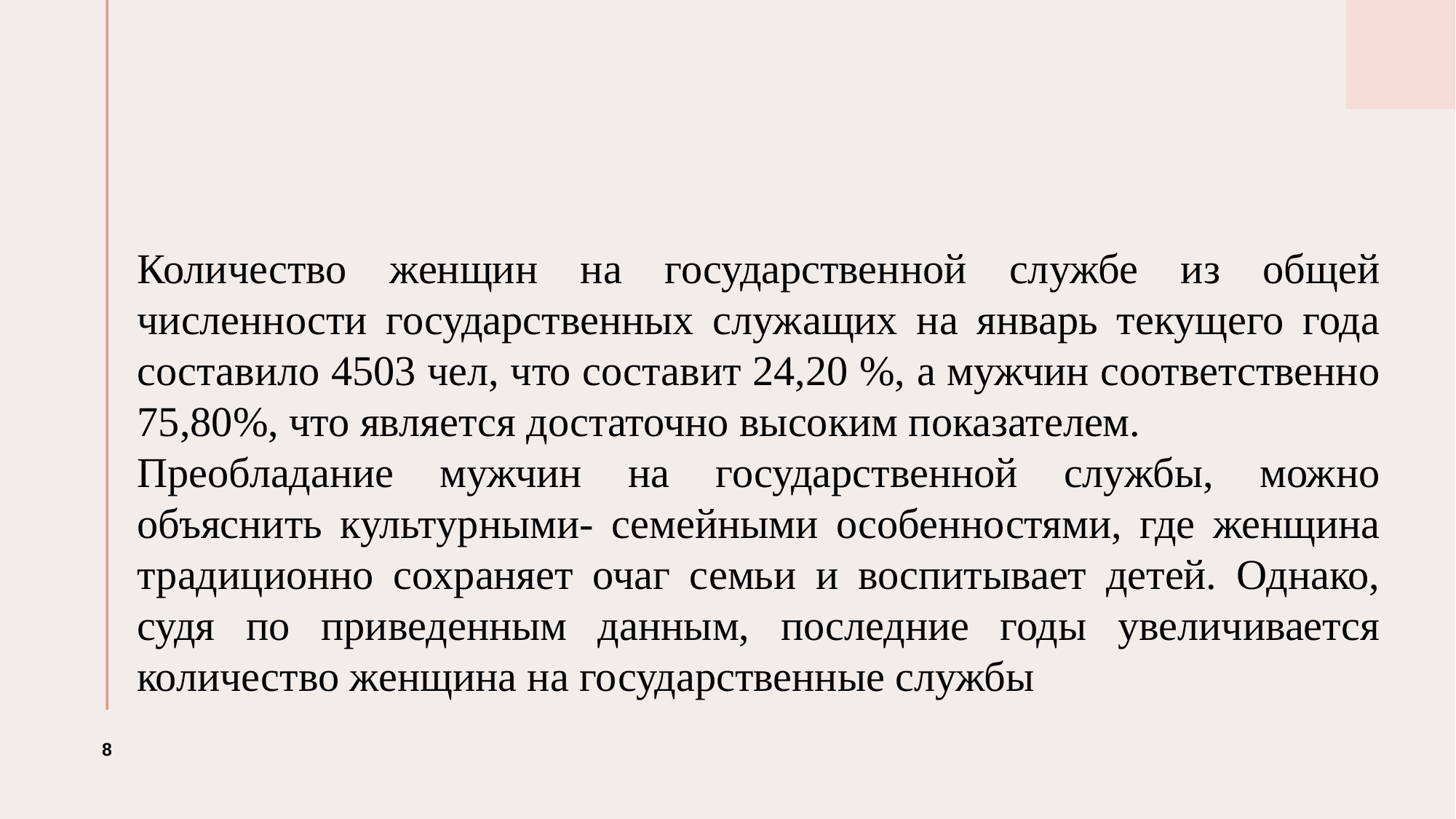

Количество женщин на государственной службе из общей численности государственных служащих на январь текущего года составило 4503 чел, что составит 24,20 %, а мужчин соответственно 75,80%, что является достаточно высоким показателем.
Преобладание мужчин на государственной службы, можно объяснить культурными- семейными особенностями, где женщина традиционно сохраняет очаг семьи и воспитывает детей. Однако, судя по приведенным данным, последние годы увеличивается количество женщина на государственные службы
8